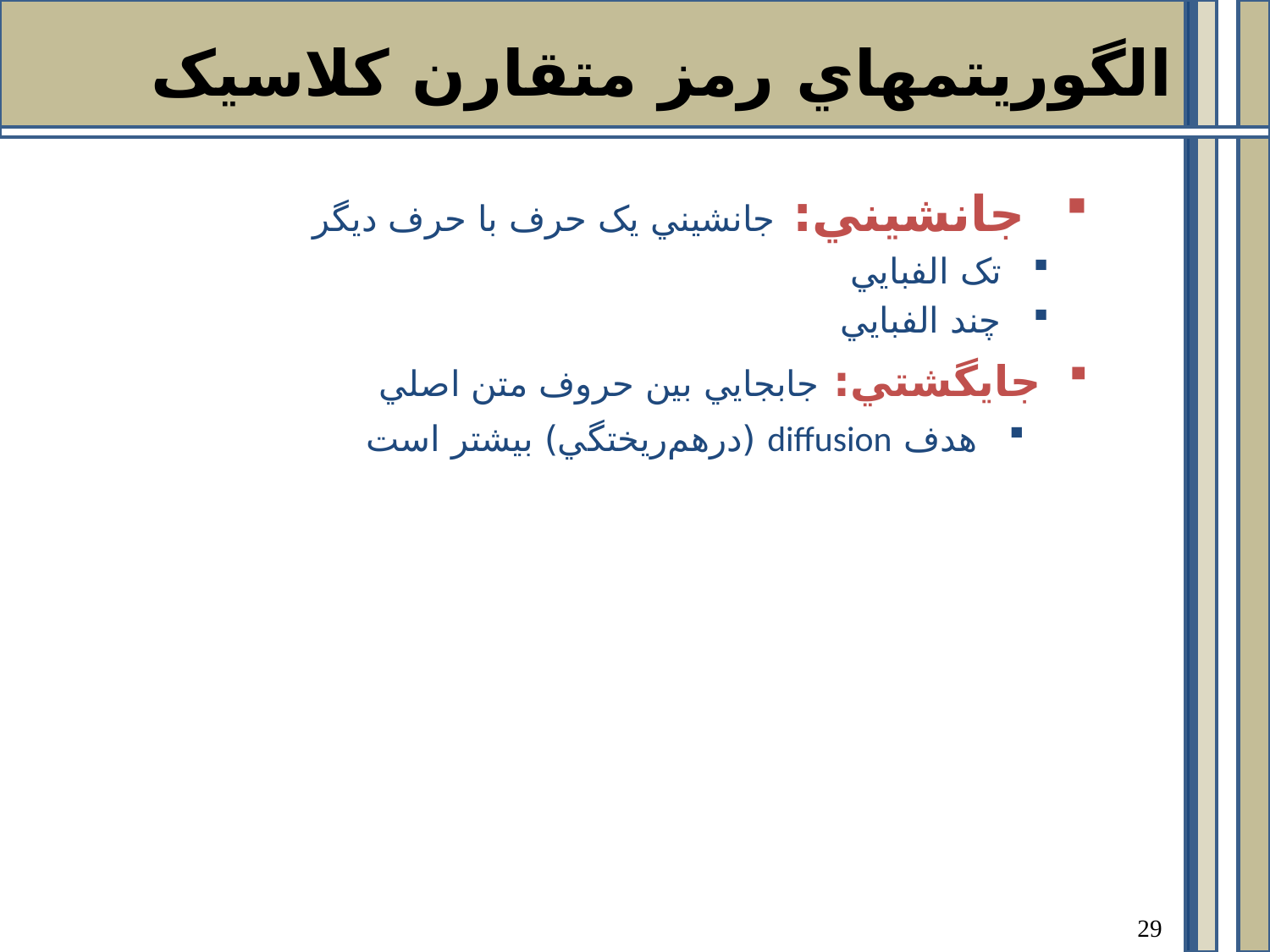

الگوريتمهاي رمز متقارن کلاسيک
جانشيني: جانشيني يک حرف با حرف ديگر
تک الفبايي
چند الفبايي
جايگشتي: جابجايي بين حروف متن اصلي
هدف diffusion (درهم‌ريختگي) بيشتر است

29